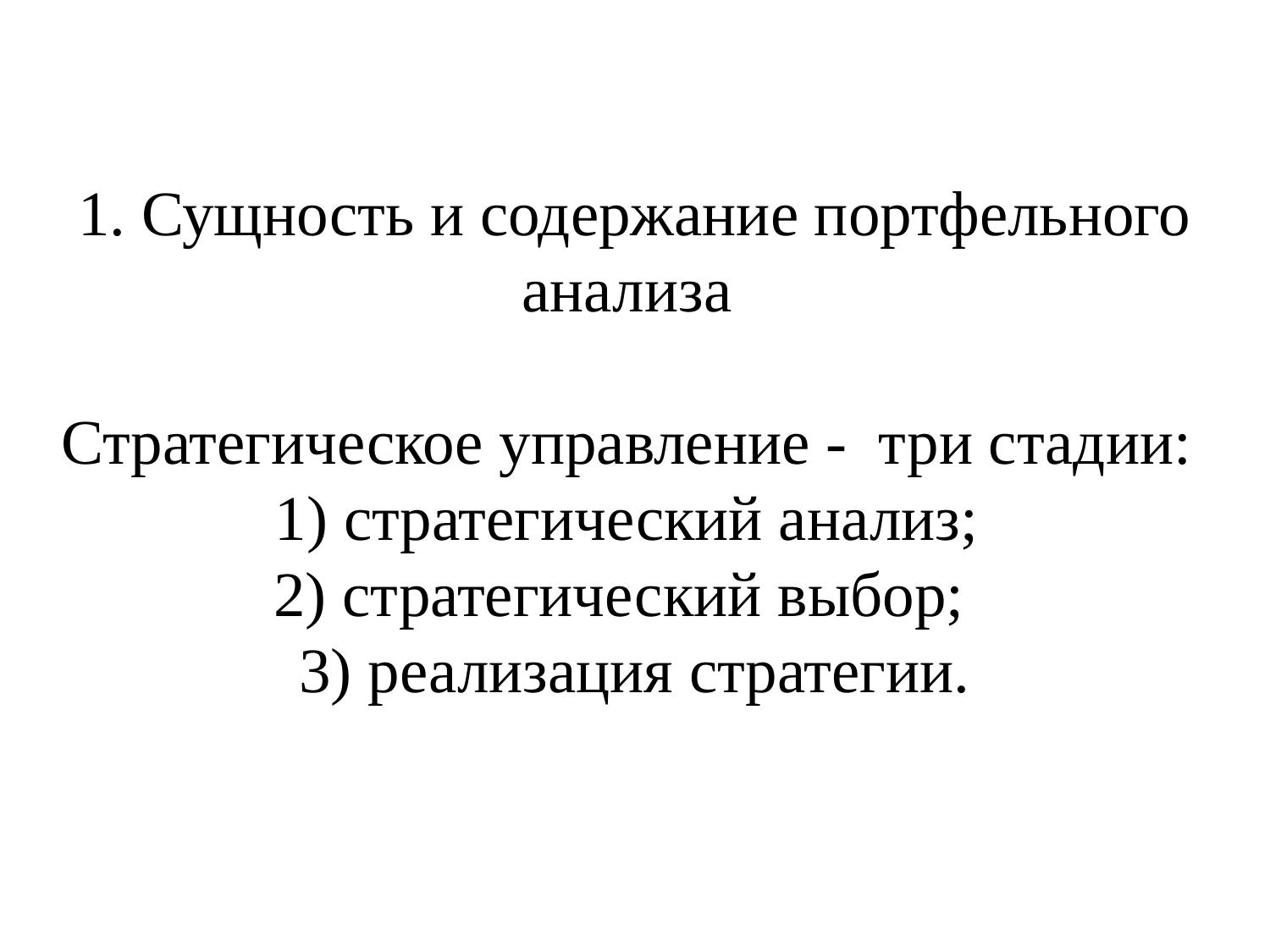

# 1. Сущность и содержание портфельного анализа Стратегическое управление -  три стадии: 1) стратегический анализ; 2) стратегический выбор; 3) реализация стратегии.